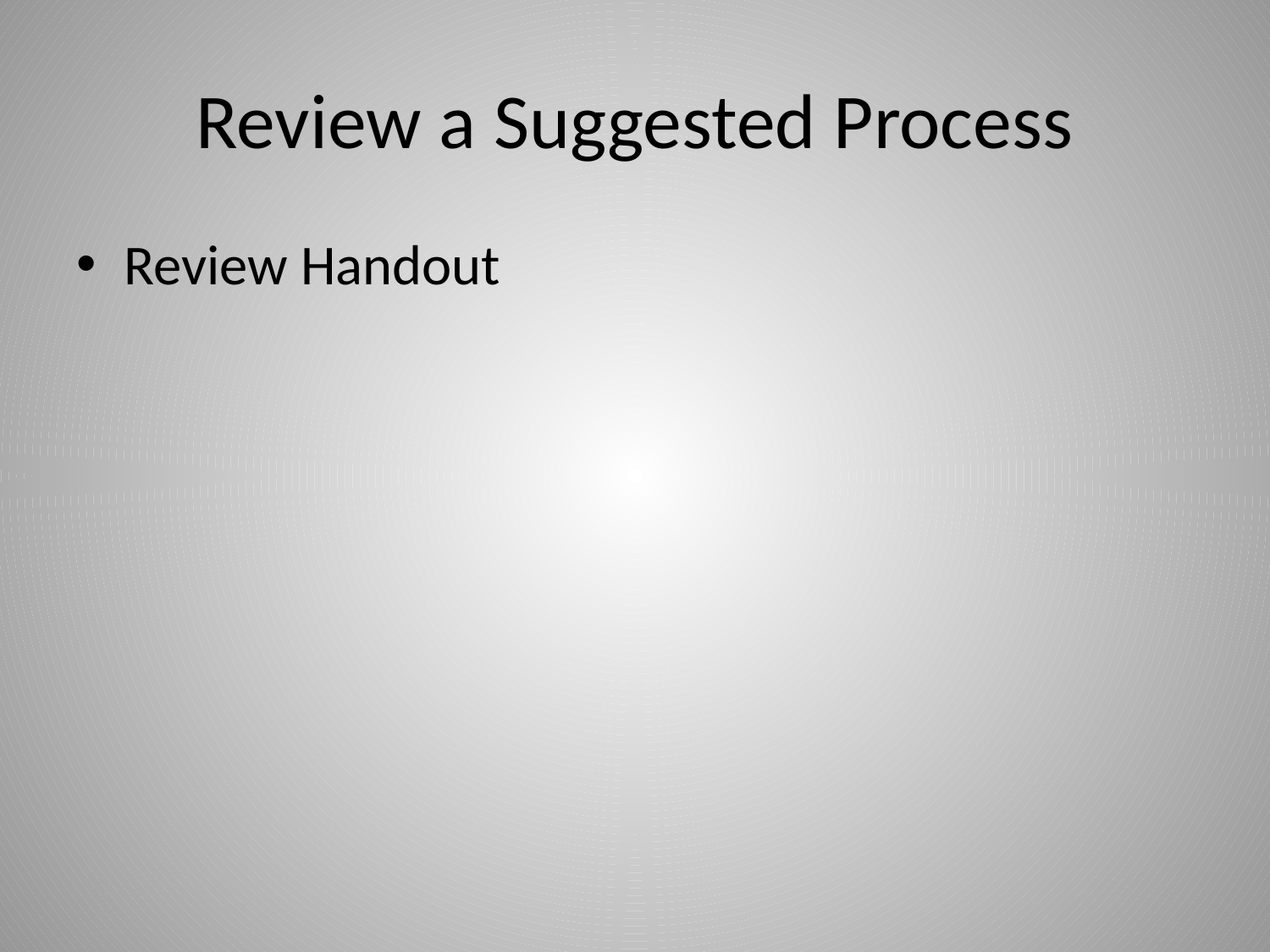

# Review a Suggested Process
Review Handout